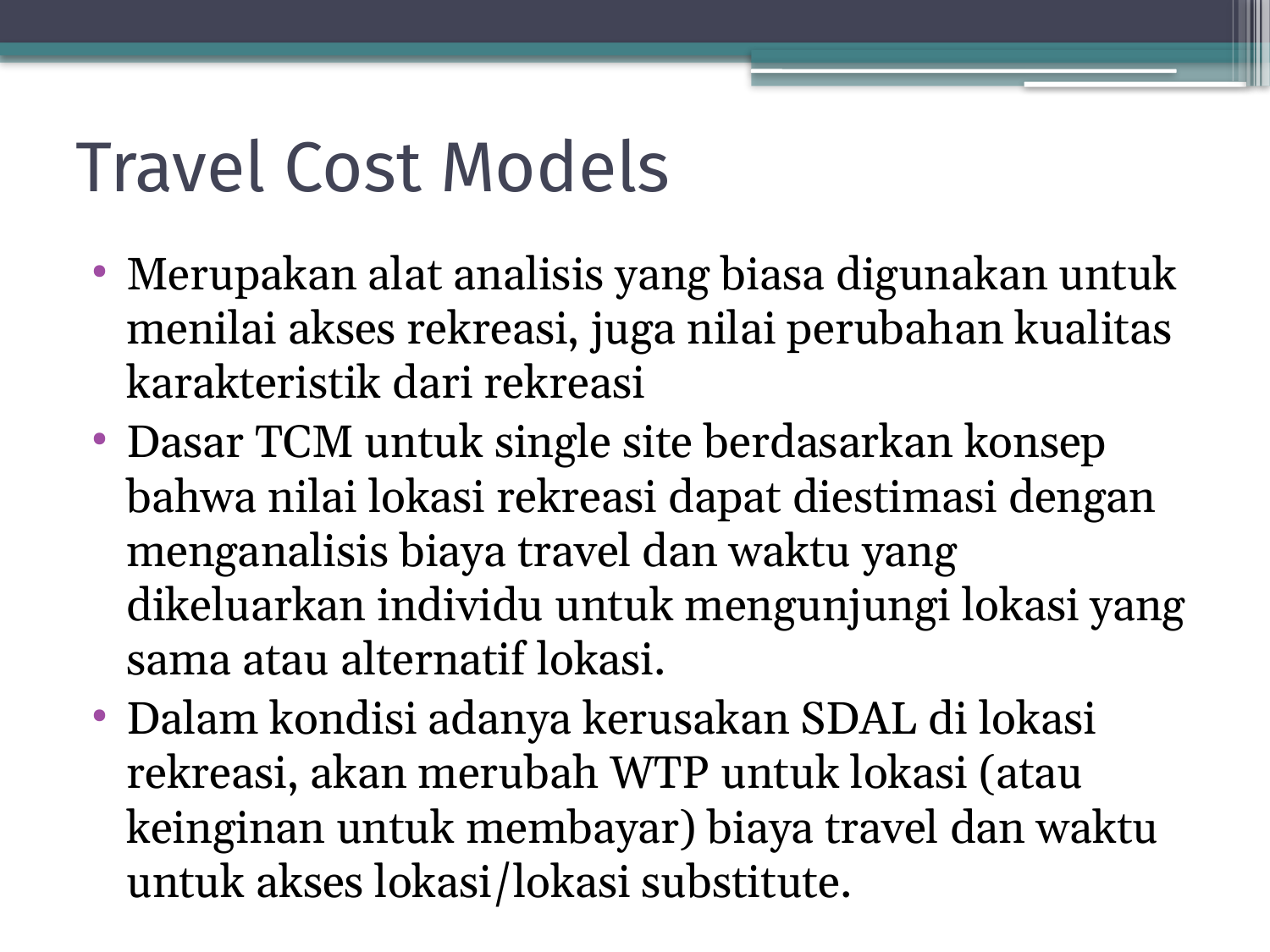

# Travel Cost Models
Merupakan alat analisis yang biasa digunakan untuk menilai akses rekreasi, juga nilai perubahan kualitas karakteristik dari rekreasi
Dasar TCM untuk single site berdasarkan konsep bahwa nilai lokasi rekreasi dapat diestimasi dengan menganalisis biaya travel dan waktu yang dikeluarkan individu untuk mengunjungi lokasi yang sama atau alternatif lokasi.
Dalam kondisi adanya kerusakan SDAL di lokasi rekreasi, akan merubah WTP untuk lokasi (atau keinginan untuk membayar) biaya travel dan waktu untuk akses lokasi/lokasi substitute.